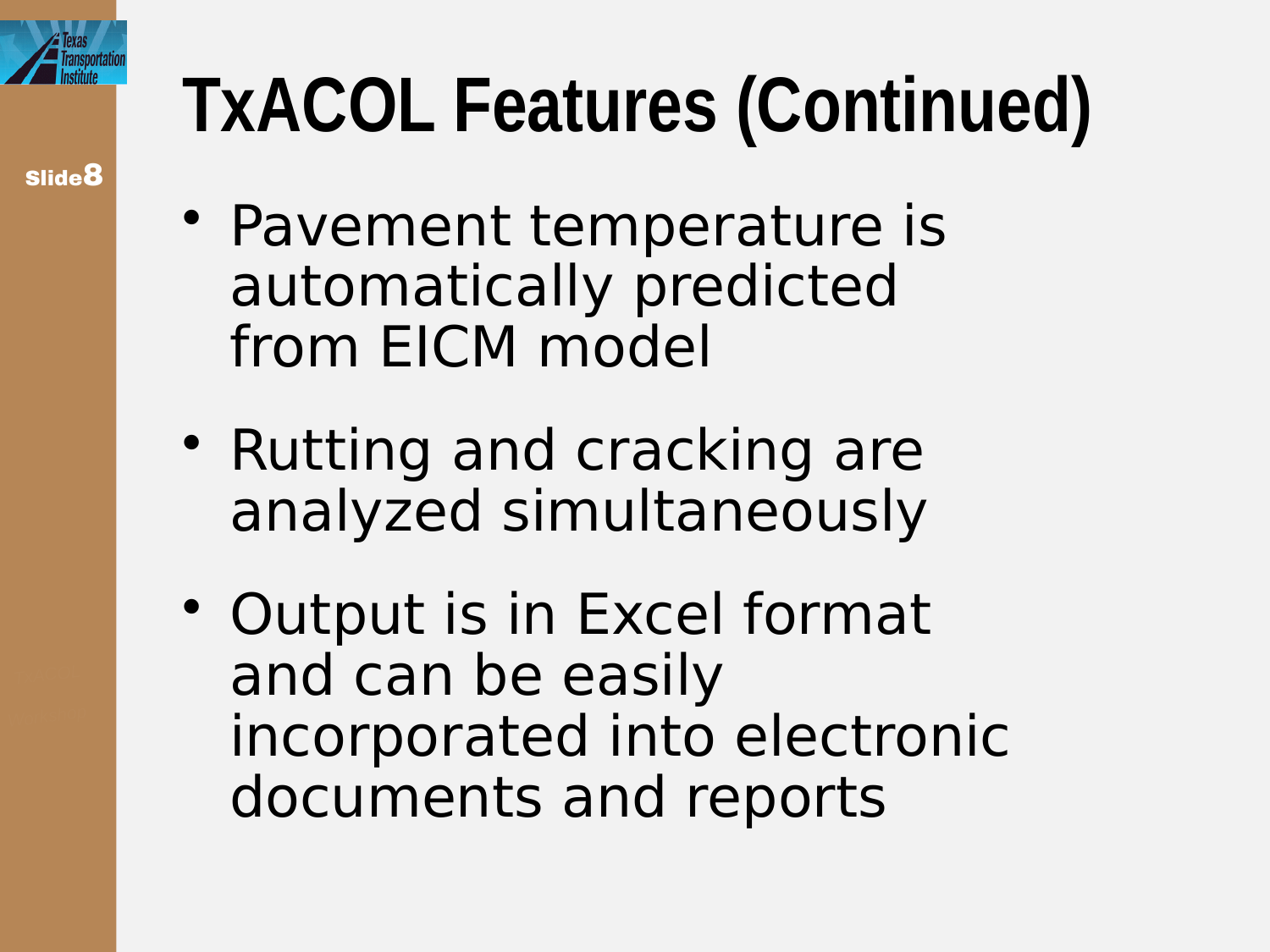

# TxACOL Features (Continued)
Slide8
Pavement temperature is automatically predicted from EICM model
Rutting and cracking are analyzed simultaneously
Output is in Excel format and can be easily incorporated into electronic documents and reports